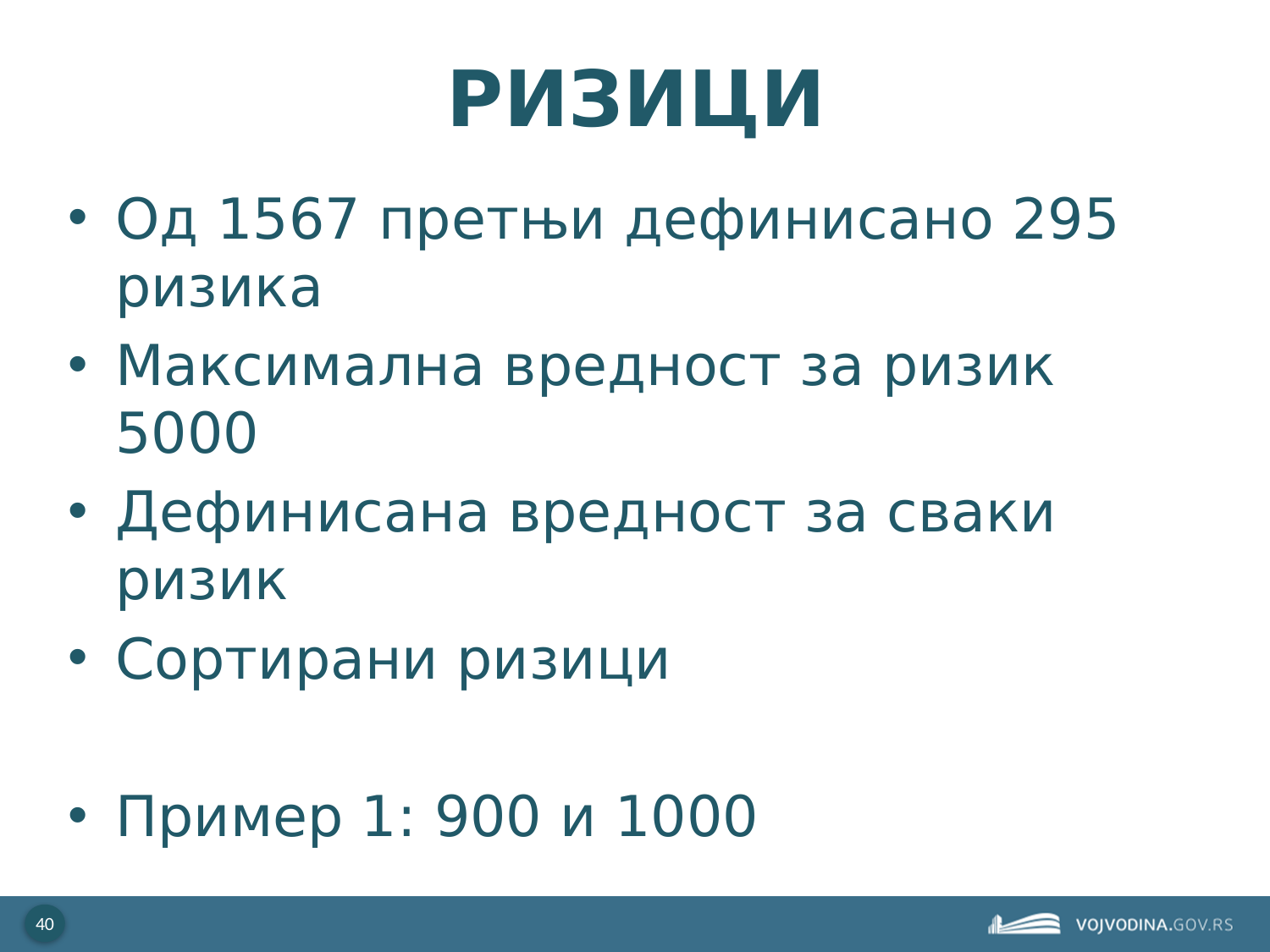

# РИЗИЦИ
Од 1567 претњи дефинисано 295 ризика
Максимална вредност за ризик 5000
Дефинисана вредност за сваки ризик
Сортирани ризици

Пример 1: 900 и 1000